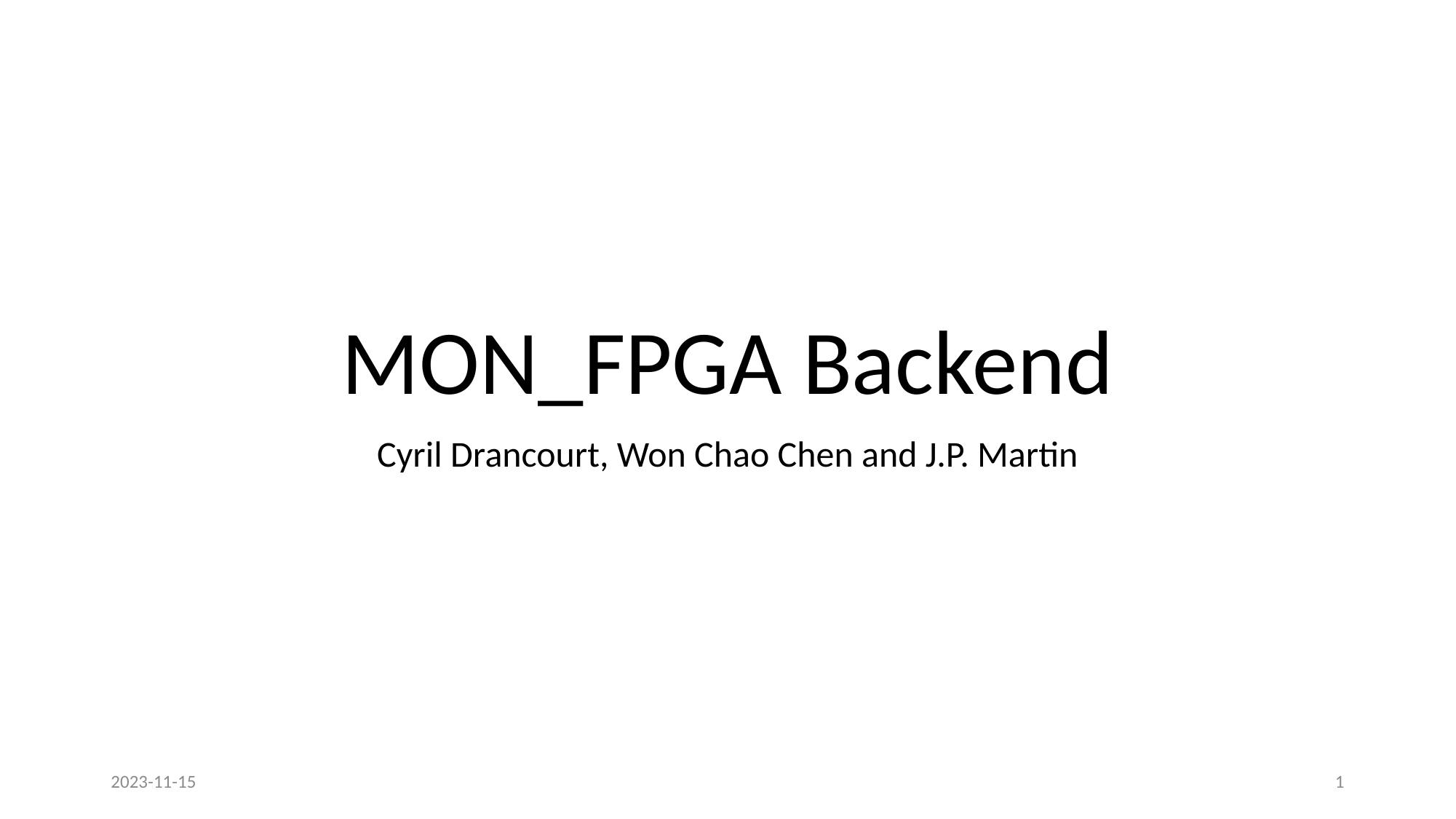

# MON_FPGA Backend
Cyril Drancourt, Won Chao Chen and J.P. Martin
2023-11-15

1